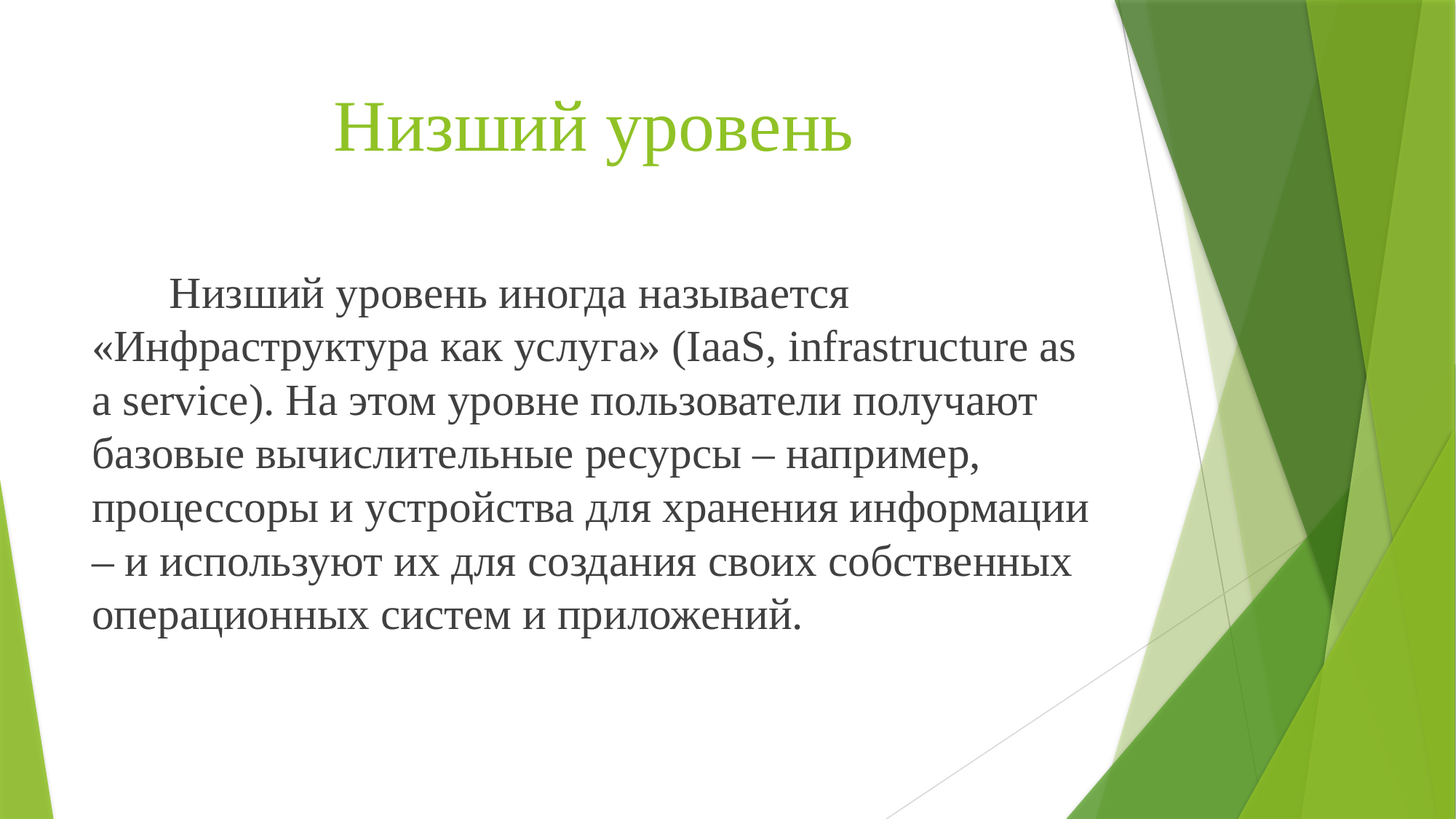

# Низший уровень
       Низший уровень иногда называется «Инфраструктура как услуга» (IaaS, infrastructure as a service). На этом уровне пользователи получают базовые вычислительные ресурсы – например, процессоры и устройства для хранения информации – и используют их для создания своих собственных операционных систем и приложений.